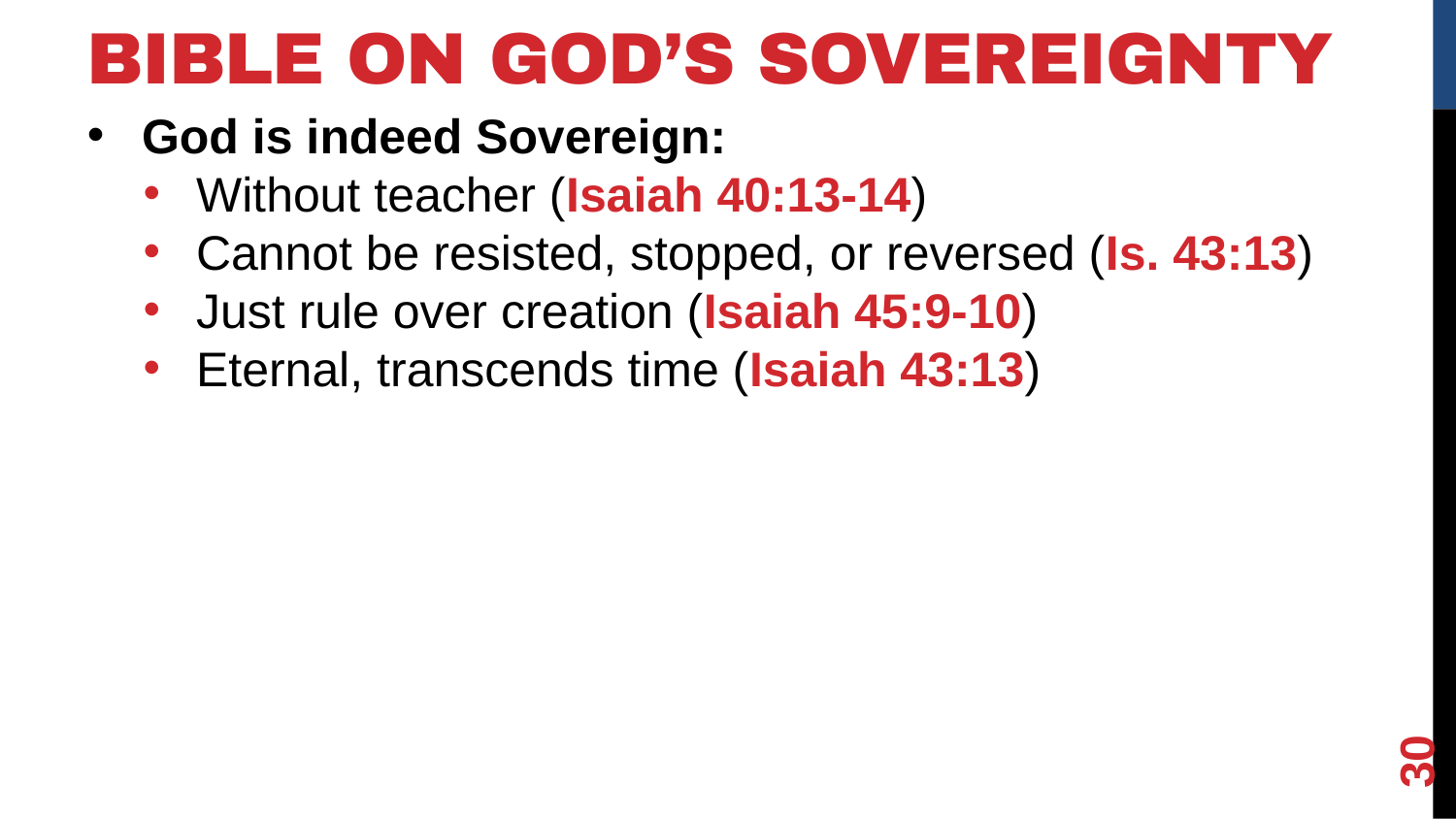

Bible on God’s Sovereignty
God is indeed Sovereign:
Without teacher (Isaiah 40:13-14)
Cannot be resisted, stopped, or reversed (Is. 43:13)
Just rule over creation (Isaiah 45:9-10)
Eternal, transcends time (Isaiah 43:13)
30